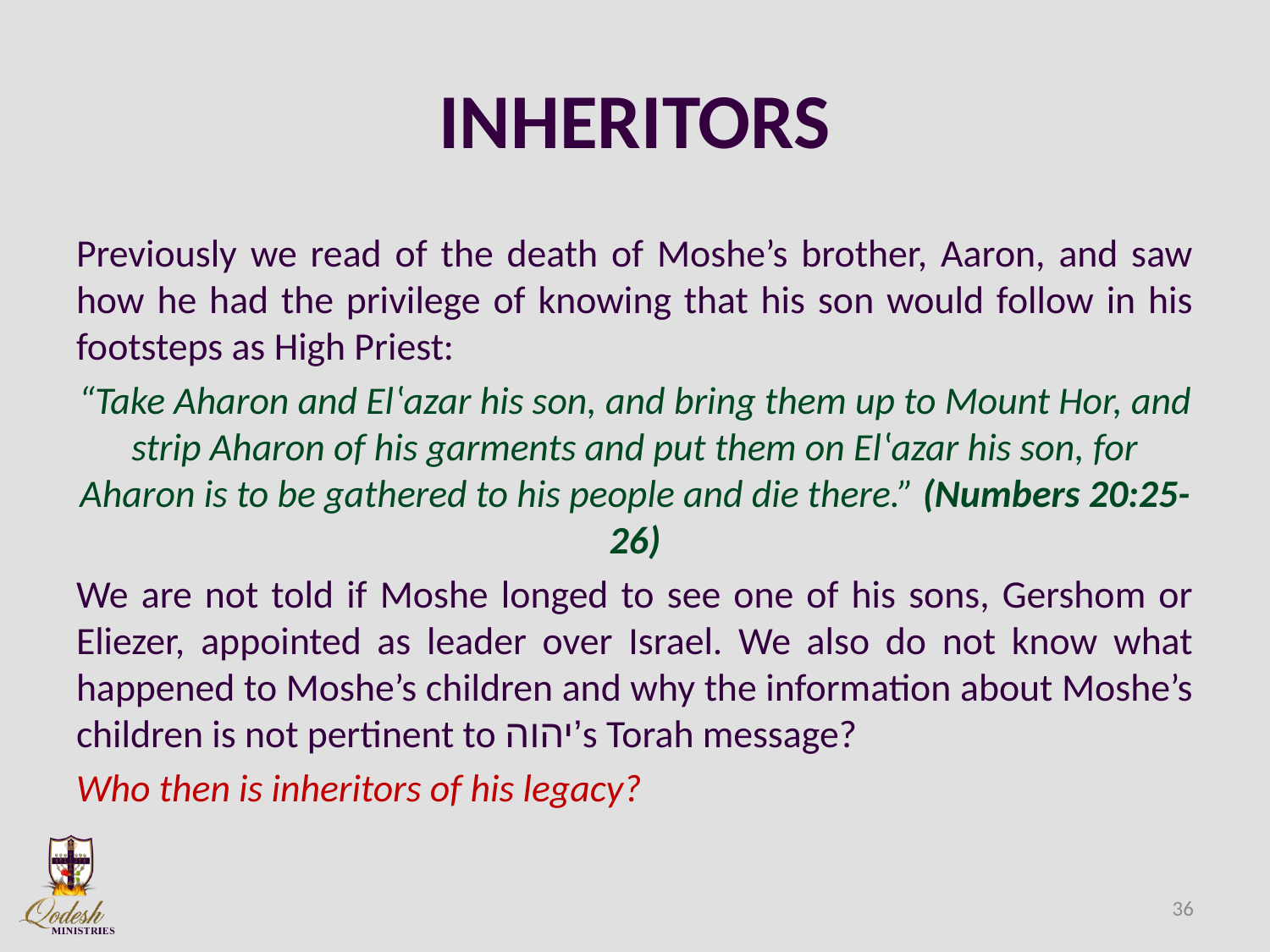

# INHERITORS
Previously we read of the death of Moshe’s brother, Aaron, and saw how he had the privilege of knowing that his son would follow in his footsteps as High Priest:
“Take Aharon and Elʽazar his son, and bring them up to Mount Hor, and strip Aharon of his garments and put them on Elʽazar his son, for Aharon is to be gathered to his people and die there.” (Numbers 20:25-26)
We are not told if Moshe longed to see one of his sons, Gershom or Eliezer, appointed as leader over Israel. We also do not know what happened to Moshe’s children and why the information about Moshe’s children is not pertinent to יהוה’s Torah message?
Who then is inheritors of his legacy?

36